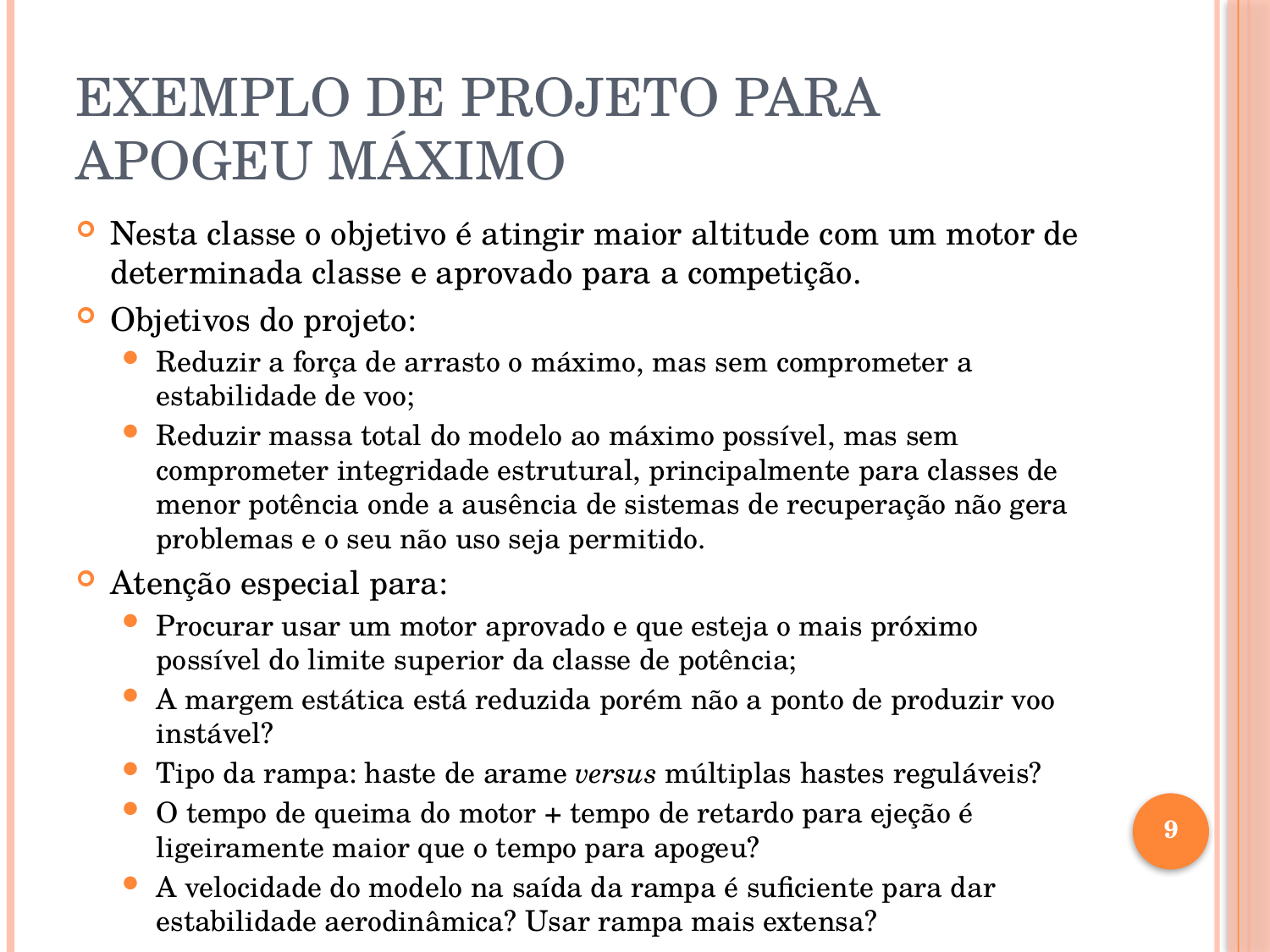

# Exemplo de Projeto para Apogeu Máximo
Nesta classe o objetivo é atingir maior altitude com um motor de determinada classe e aprovado para a competição.
Objetivos do projeto:
Reduzir a força de arrasto o máximo, mas sem comprometer a estabilidade de voo;
Reduzir massa total do modelo ao máximo possível, mas sem comprometer integridade estrutural, principalmente para classes de menor potência onde a ausência de sistemas de recuperação não gera problemas e o seu não uso seja permitido.
Atenção especial para:
Procurar usar um motor aprovado e que esteja o mais próximo possível do limite superior da classe de potência;
A margem estática está reduzida porém não a ponto de produzir voo instável?
Tipo da rampa: haste de arame versus múltiplas hastes reguláveis?
O tempo de queima do motor + tempo de retardo para ejeção é ligeiramente maior que o tempo para apogeu?
A velocidade do modelo na saída da rampa é suficiente para dar estabilidade aerodinâmica? Usar rampa mais extensa?

9